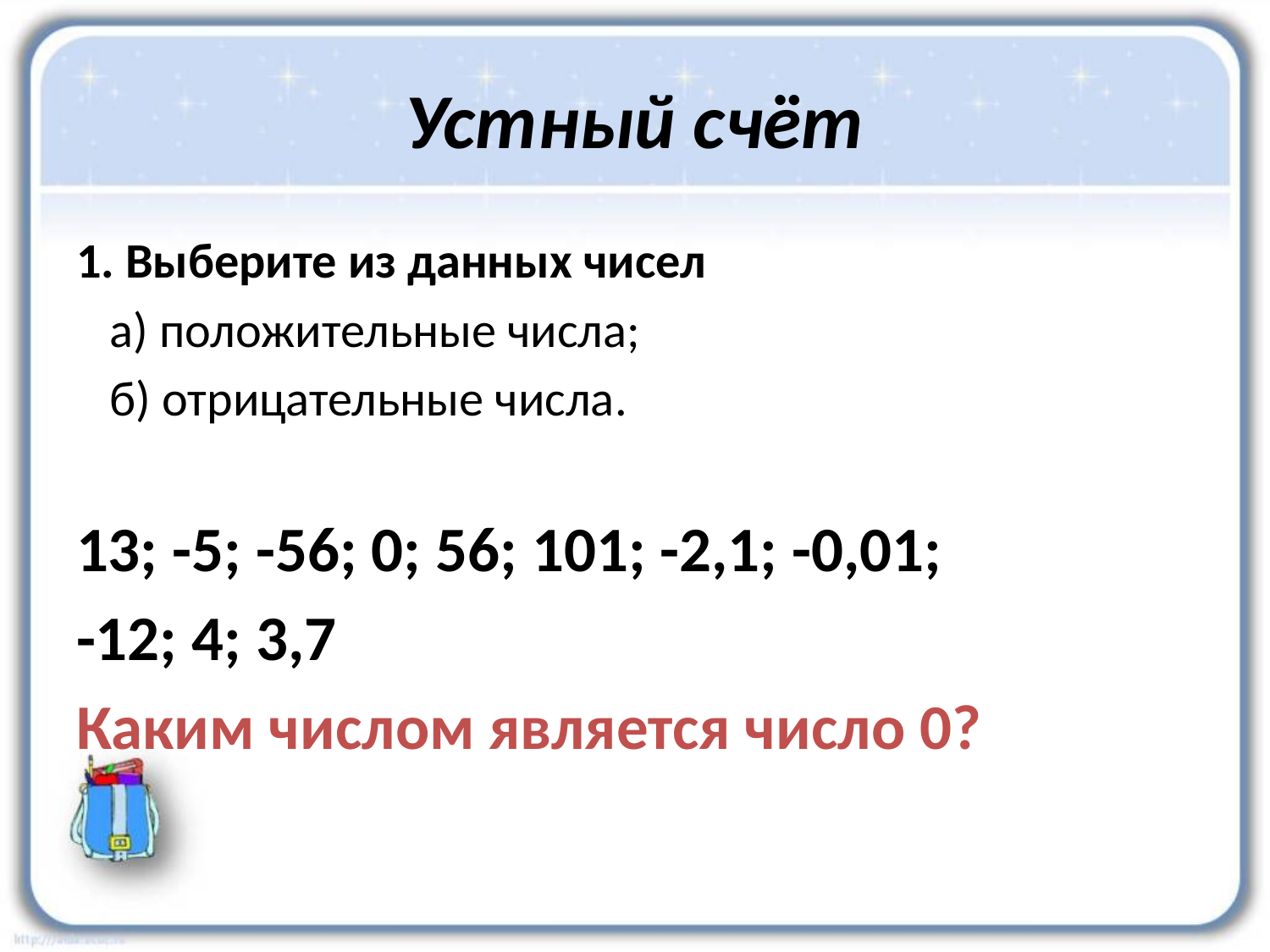

# Устный счёт
1. Выберите из данных чисел
   а) положительные числа;
   б) отрицательные числа.

13; -5; -56; 0; 56; 101; -2,1; -0,01;
-12; 4; 3,7
Каким числом является число 0?